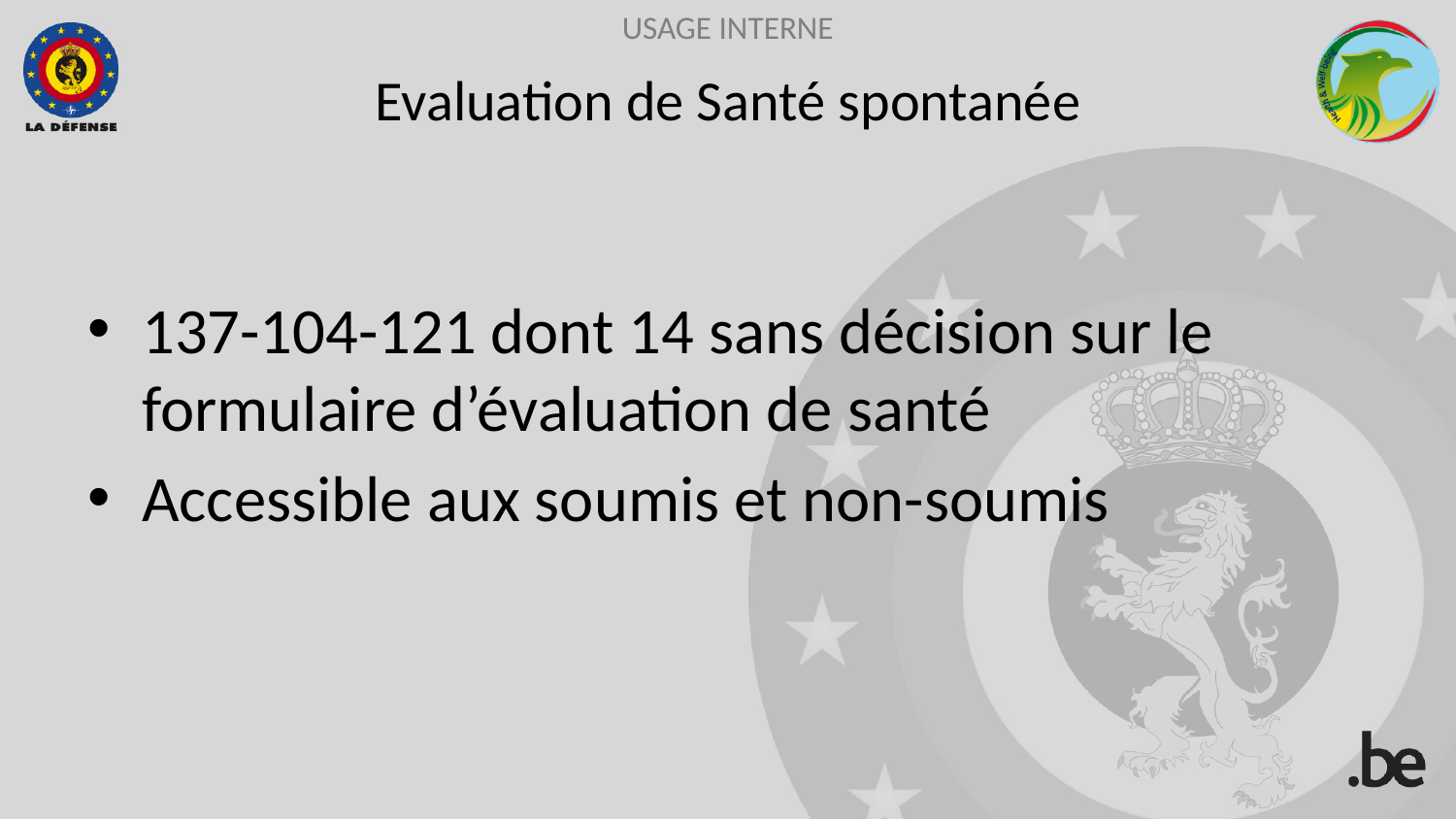

# Evaluation de Santé spontanée

137-104-121 dont 14 sans décision sur le formulaire d’évaluation de santé
Accessible aux soumis et non-soumis